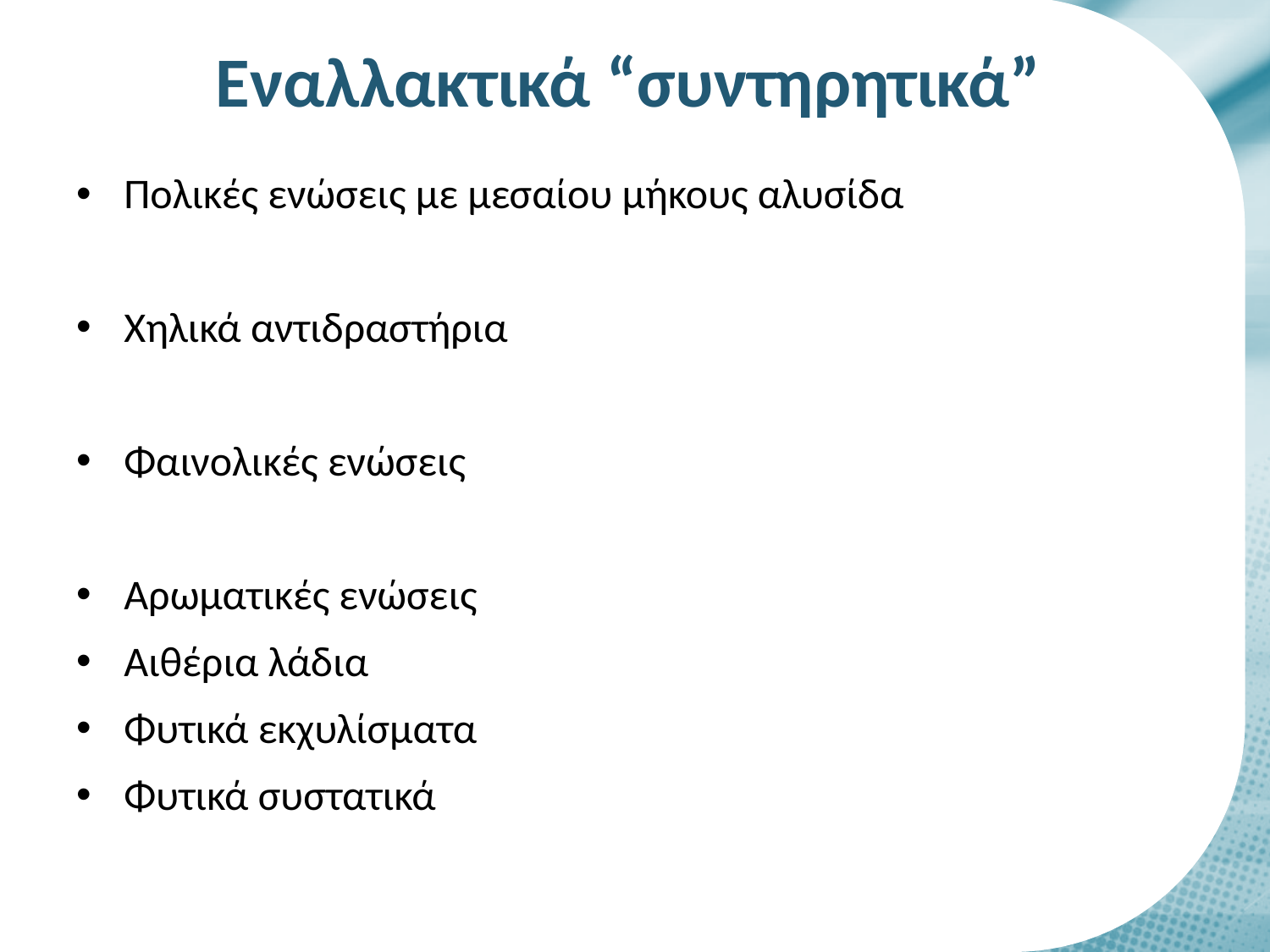

# Εναλλακτικά “συντηρητικά”
Πολικές ενώσεις με μεσαίου μήκους αλυσίδα

Χηλικά αντιδραστήρια

Φαινολικές ενώσεις

Αρωματικές ενώσεις
Αιθέρια λάδια
Φυτικά εκχυλίσματα
Φυτικά συστατικά